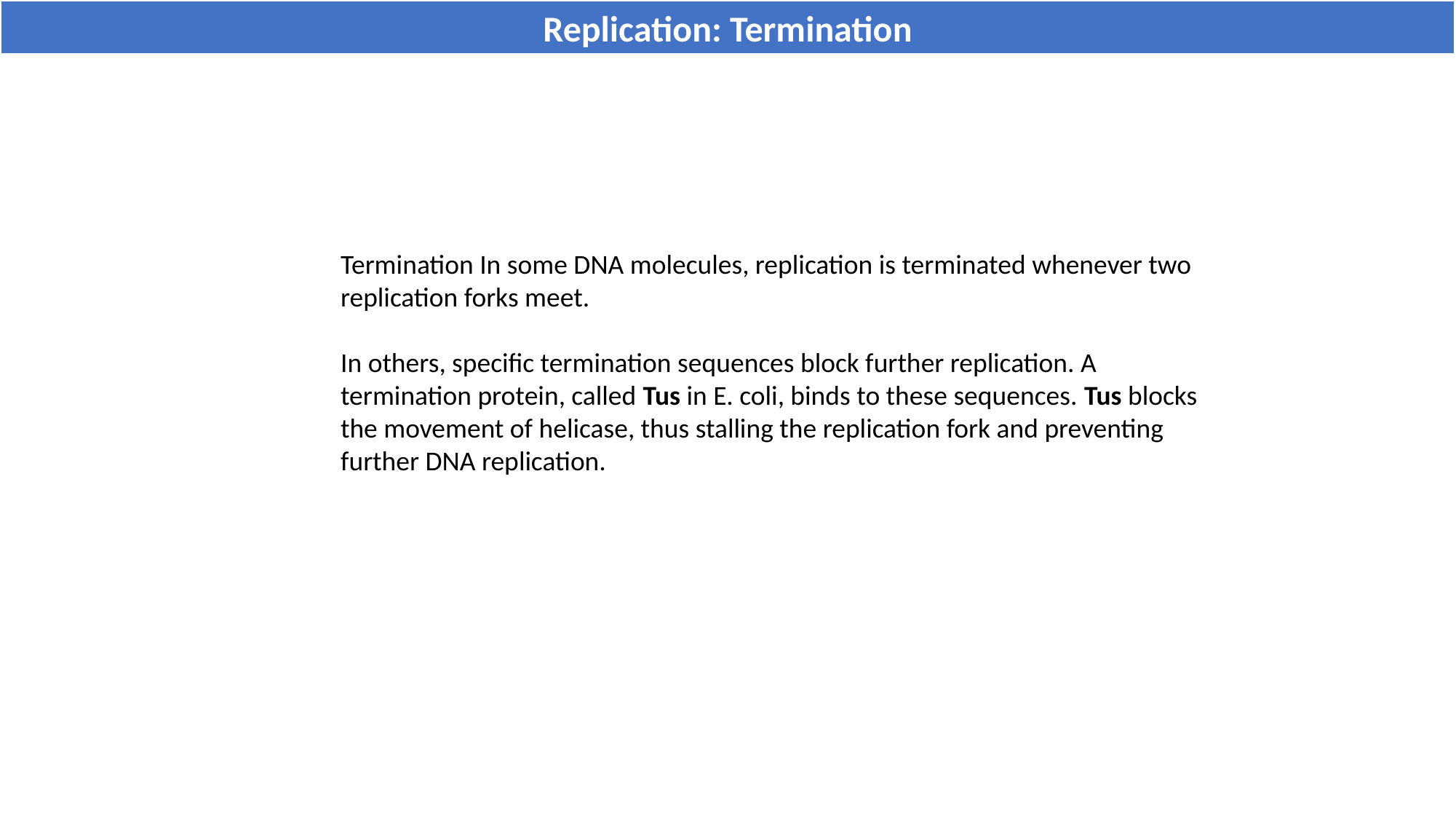

Replication: Termination
Termination In some DNA molecules, replication is terminated whenever two replication forks meet.

In others, specific termination sequences block further replication. A termination protein, called Tus in E. coli, binds to these sequences. Tus blocks the movement of helicase, thus stalling the replication fork and preventing further DNA replication.